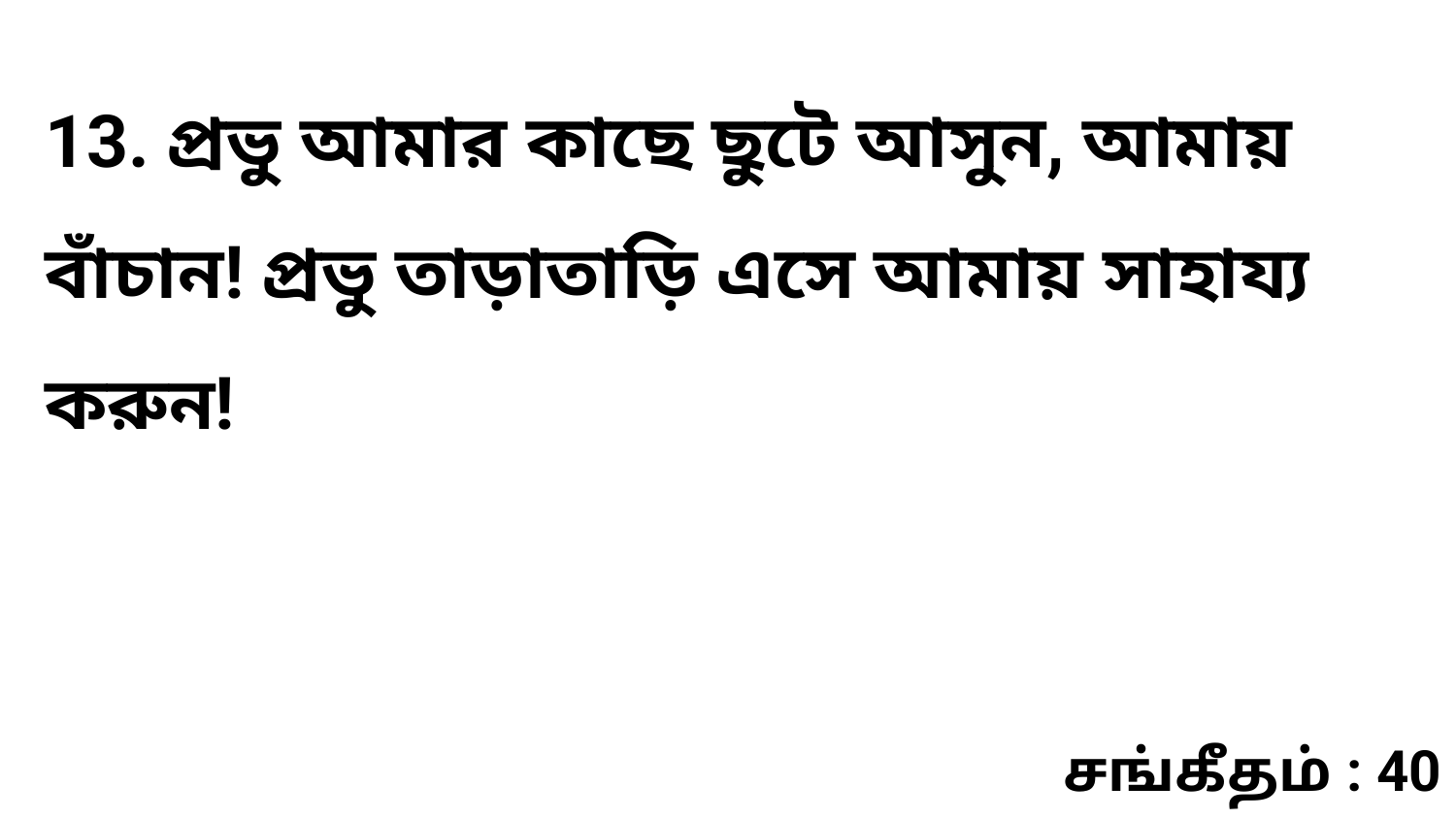

13. প্রভু আমার কাছে ছুটে আসুন, আমায় বাঁচান! প্রভু তাড়াতাড়ি এসে আমায় সাহায্য করুন!
சங்கீதம் : 40